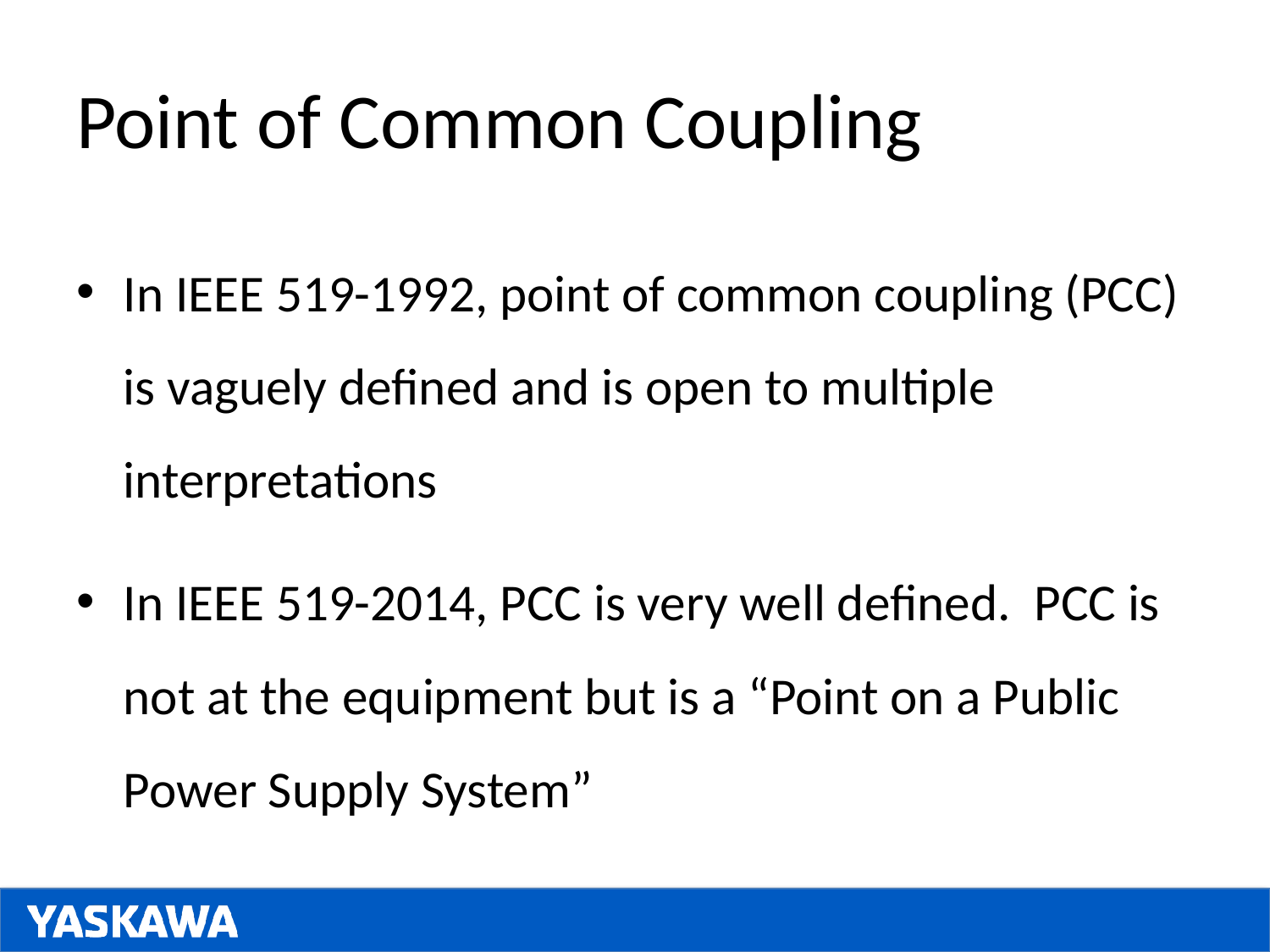

# Point of Common Coupling
In IEEE 519-1992, point of common coupling (PCC) is vaguely defined and is open to multiple interpretations
In IEEE 519-2014, PCC is very well defined.  PCC is not at the equipment but is a “Point on a Public Power Supply System”